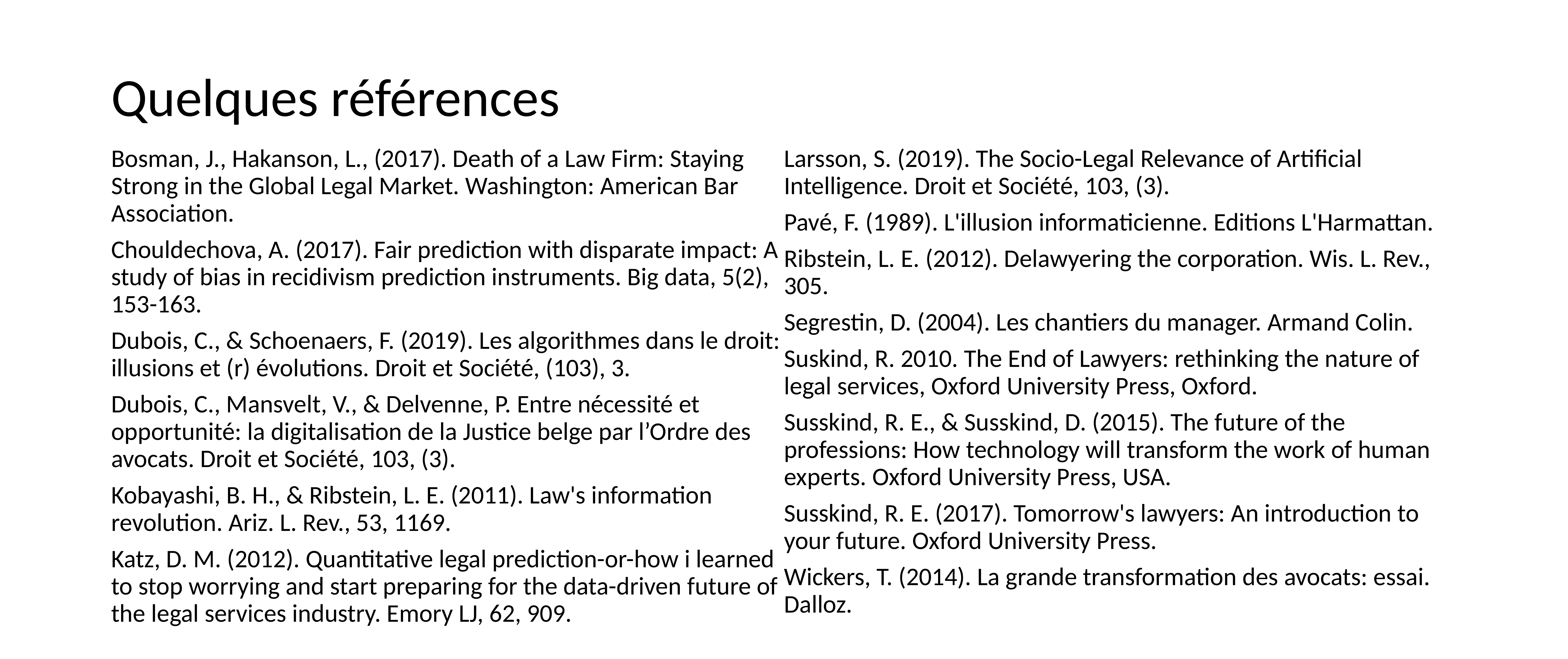

# Quelques références
Bosman, J., Hakanson, L., (2017). Death of a Law Firm: Staying Strong in the Global Legal Market. Washington: American Bar Association.
Chouldechova, A. (2017). Fair prediction with disparate impact: A study of bias in recidivism prediction instruments. Big data, 5(2), 153-163.
Dubois, C., & Schoenaers, F. (2019). Les algorithmes dans le droit: illusions et (r) évolutions. Droit et Société, (103), 3.
Dubois, C., Mansvelt, V., & Delvenne, P. Entre nécessité et opportunité: la digitalisation de la Justice belge par l’Ordre des avocats. Droit et Société, 103, (3).
Kobayashi, B. H., & Ribstein, L. E. (2011). Law's information revolution. Ariz. L. Rev., 53, 1169.
Katz, D. M. (2012). Quantitative legal prediction-or-how i learned to stop worrying and start preparing for the data-driven future of the legal services industry. Emory LJ, 62, 909.
Larsson, S. (2019). The Socio-Legal Relevance of Artificial Intelligence. Droit et Société, 103, (3).
Pavé, F. (1989). L'illusion informaticienne. Editions L'Harmattan.
Ribstein, L. E. (2012). Delawyering the corporation. Wis. L. Rev., 305.
Segrestin, D. (2004). Les chantiers du manager. Armand Colin.
Suskind, R. 2010. The End of Lawyers: rethinking the nature of legal services, Oxford University Press, Oxford.
Susskind, R. E., & Susskind, D. (2015). The future of the professions: How technology will transform the work of human experts. Oxford University Press, USA.
Susskind, R. E. (2017). Tomorrow's lawyers: An introduction to your future. Oxford University Press.
Wickers, T. (2014). La grande transformation des avocats: essai. Dalloz.